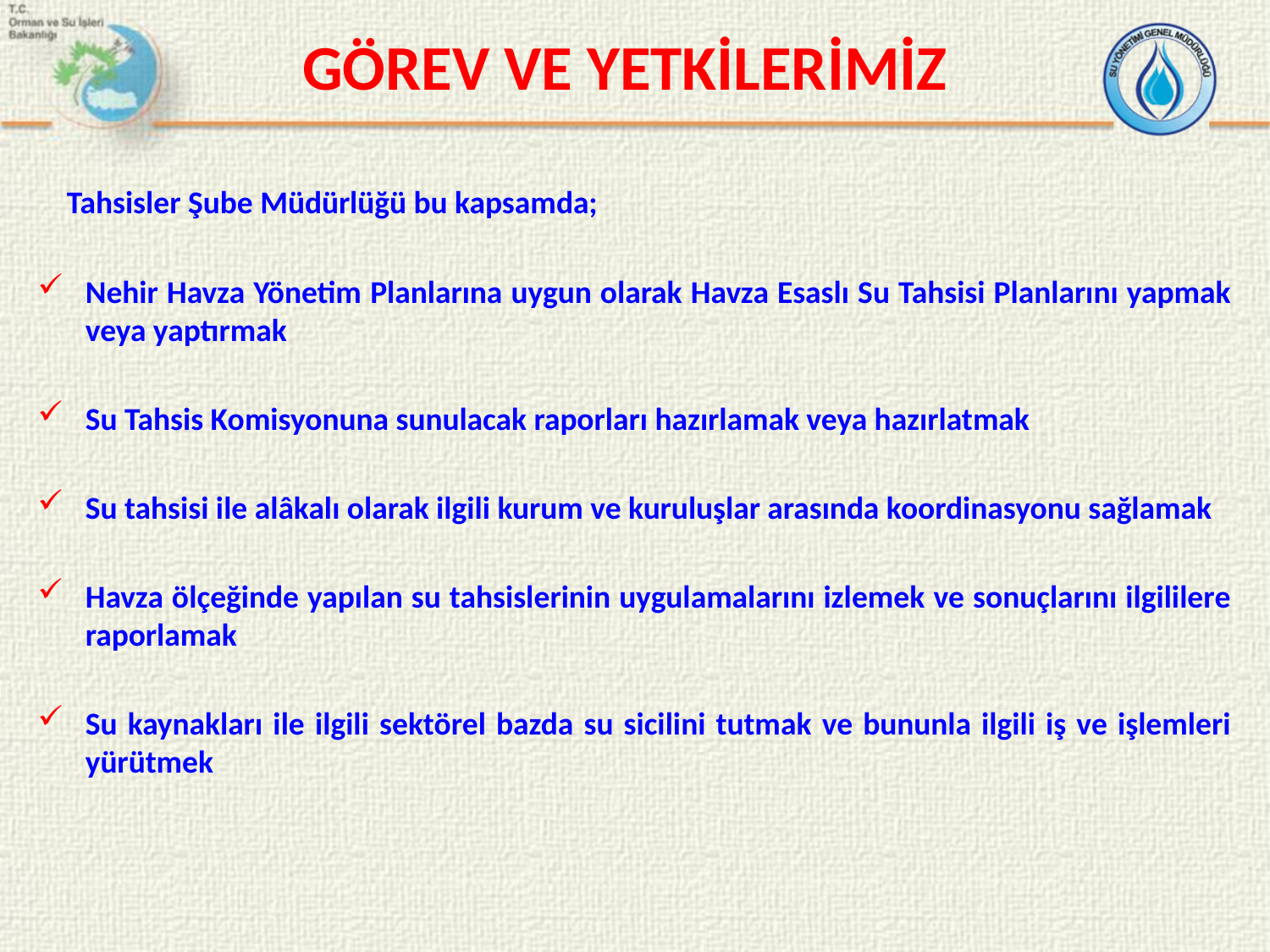

GÖREV VE YETKİLERİMİZ
   Tahsisler Şube Müdürlüğü bu kapsamda;

Nehir Havza Yönetim Planlarına uygun olarak Havza Esaslı Su Tahsisi Planlarını yapmak veya yaptırmak

Su Tahsis Komisyonuna sunulacak raporları hazırlamak veya hazırlatmak

Su tahsisi ile alâkalı olarak ilgili kurum ve kuruluşlar arasında koordinasyonu sağlamak

Havza ölçeğinde yapılan su tahsislerinin uygulamalarını izlemek ve sonuçlarını ilgililere raporlamak

Su kaynakları ile ilgili sektörel bazda su sicilini tutmak ve bununla ilgili iş ve işlemleri yürütmek